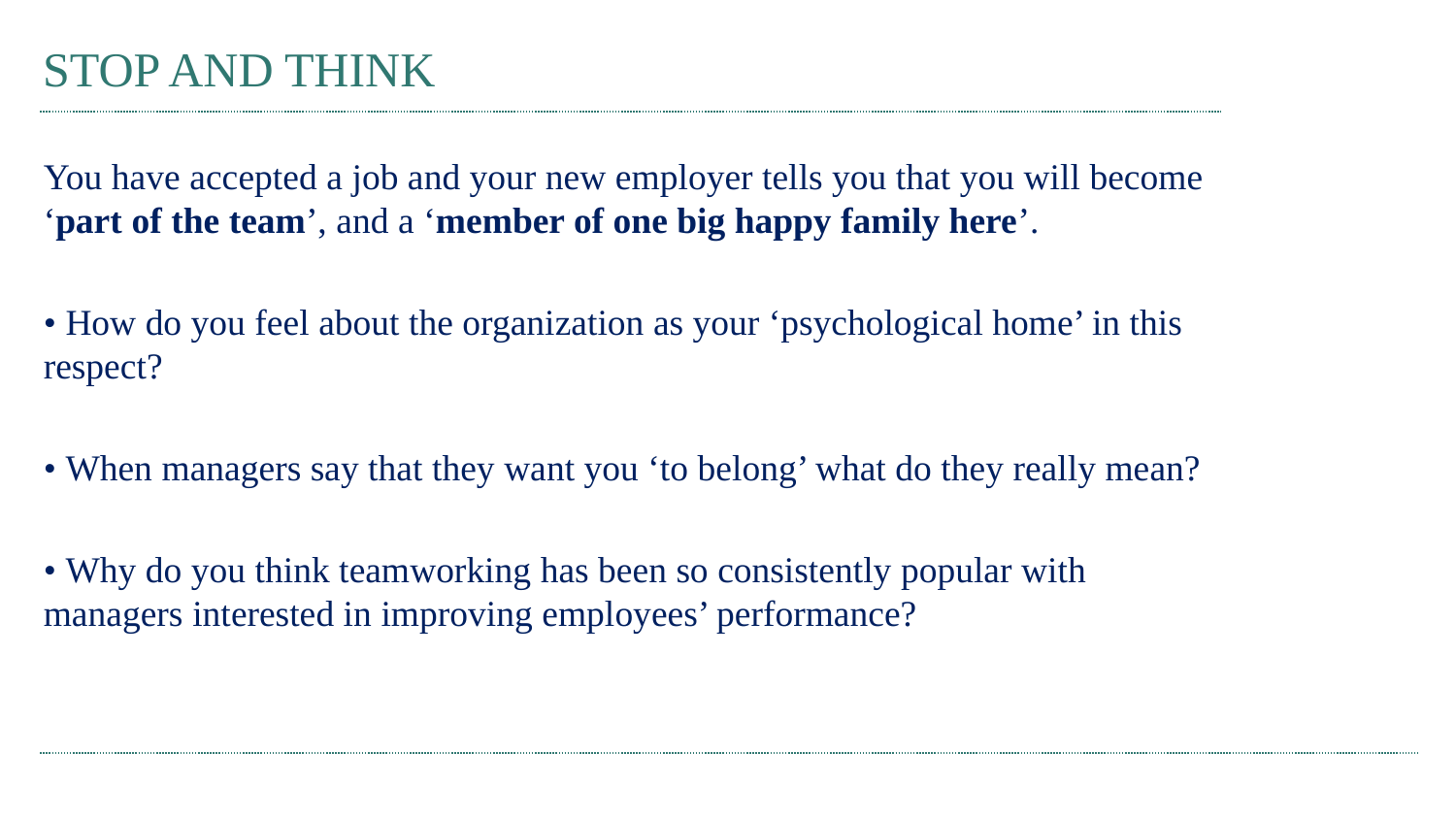

# STOP AND THINK
You have accepted a job and your new employer tells you that you will become ‘part of the team’, and a ‘member of one big happy family here’.

• How do you feel about the organization as your ‘psychological home’ in this respect?

• When managers say that they want you ‘to belong’ what do they really mean?

• Why do you think teamworking has been so consistently popular with managers interested in improving employees’ performance?